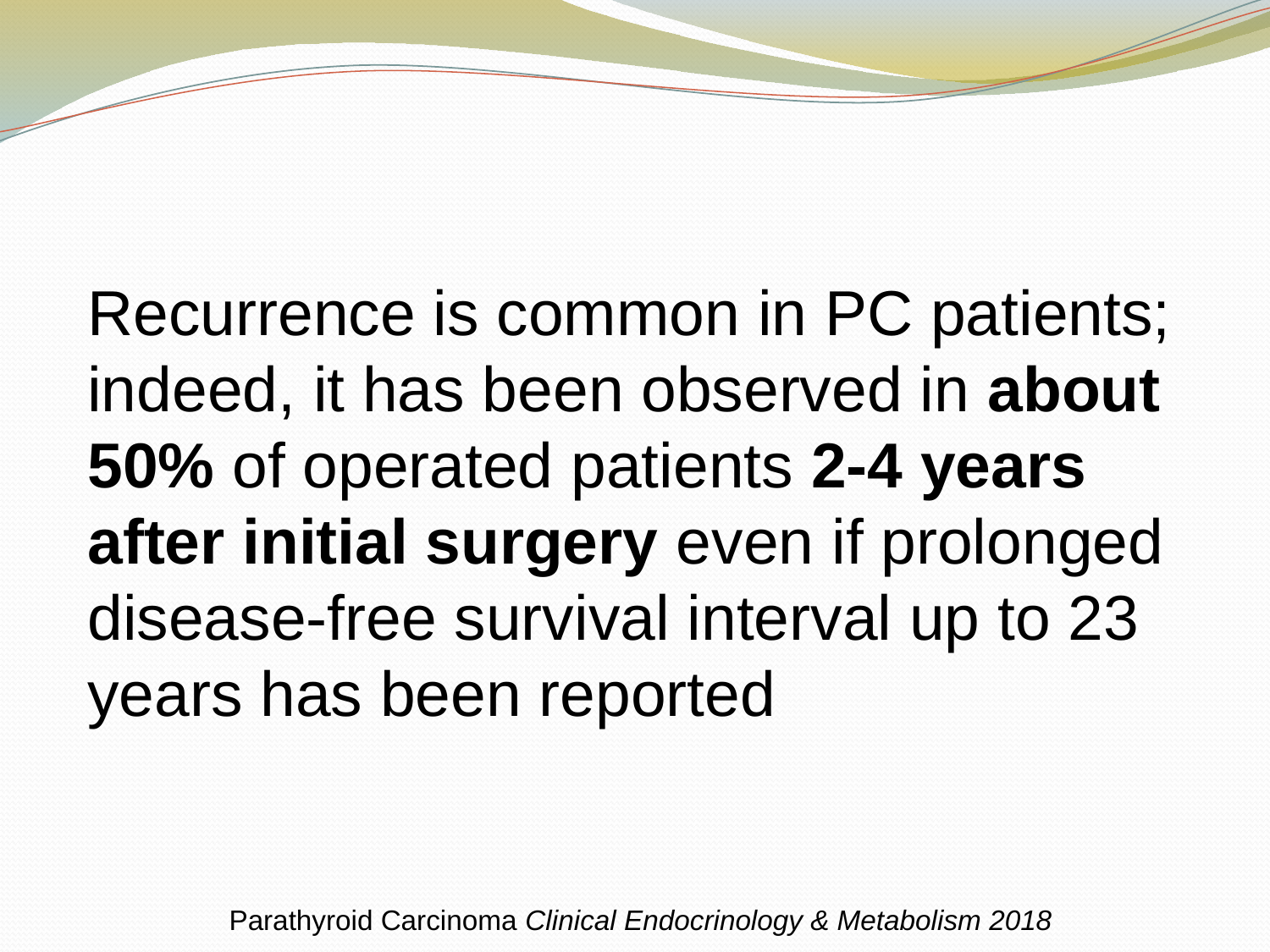

Recurrence is common in PC patients; indeed, it has been observed in about 50% of operated patients 2-4 years after initial surgery even if prolonged disease-free survival interval up to 23 years has been reported

Parathyroid Carcinoma Clinical Endocrinology & Metabolism 2018